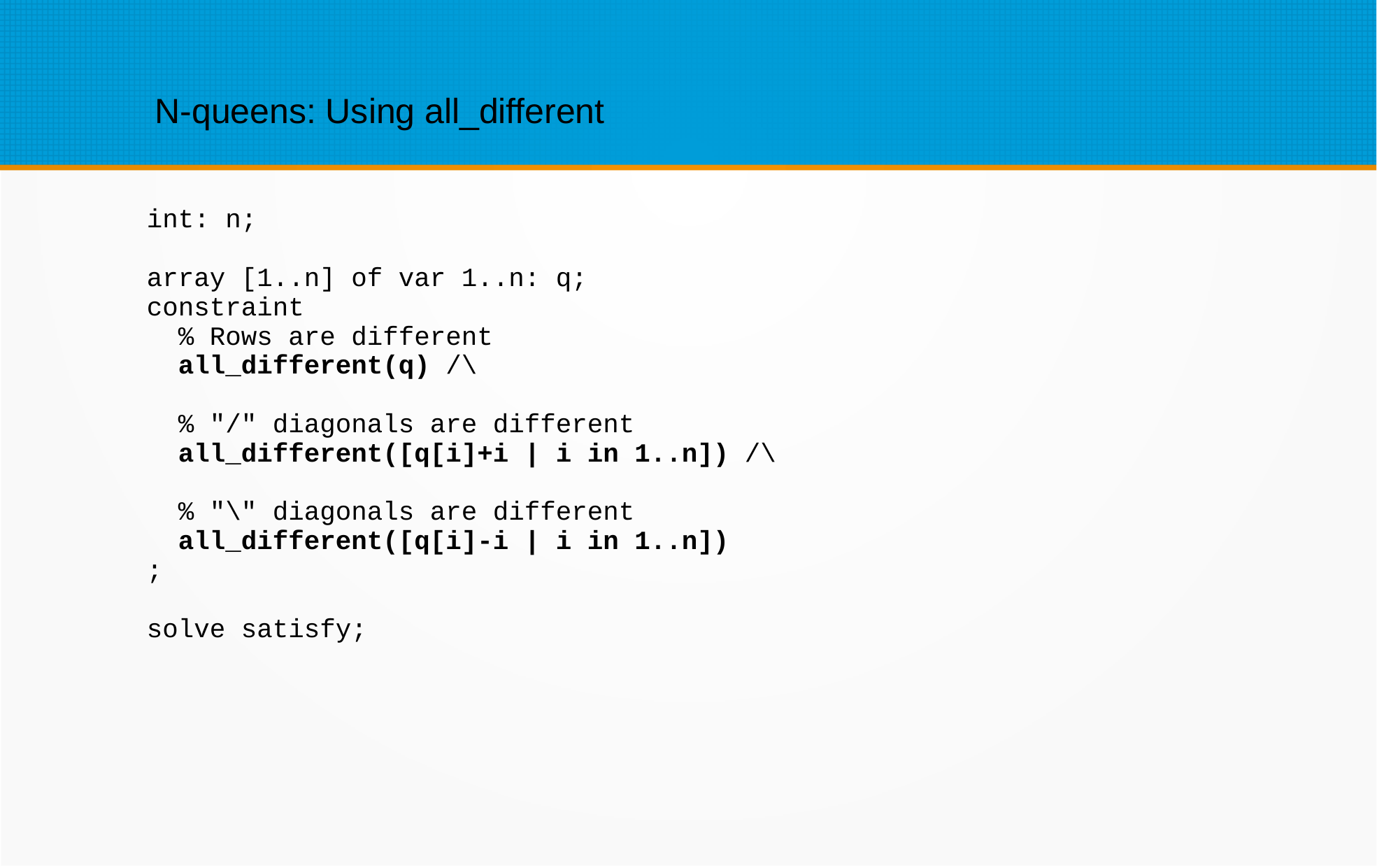

N-queens: Using all_different
int: n;

array [1..n] of var 1..n: q;
constraint
  % Rows are different
  all_different(q) /\

  % "/" diagonals are different
  all_different([q[i]+i | i in 1..n]) /\

  % "\" diagonals are different
  all_different([q[i]-i | i in 1..n])
;

solve satisfy;